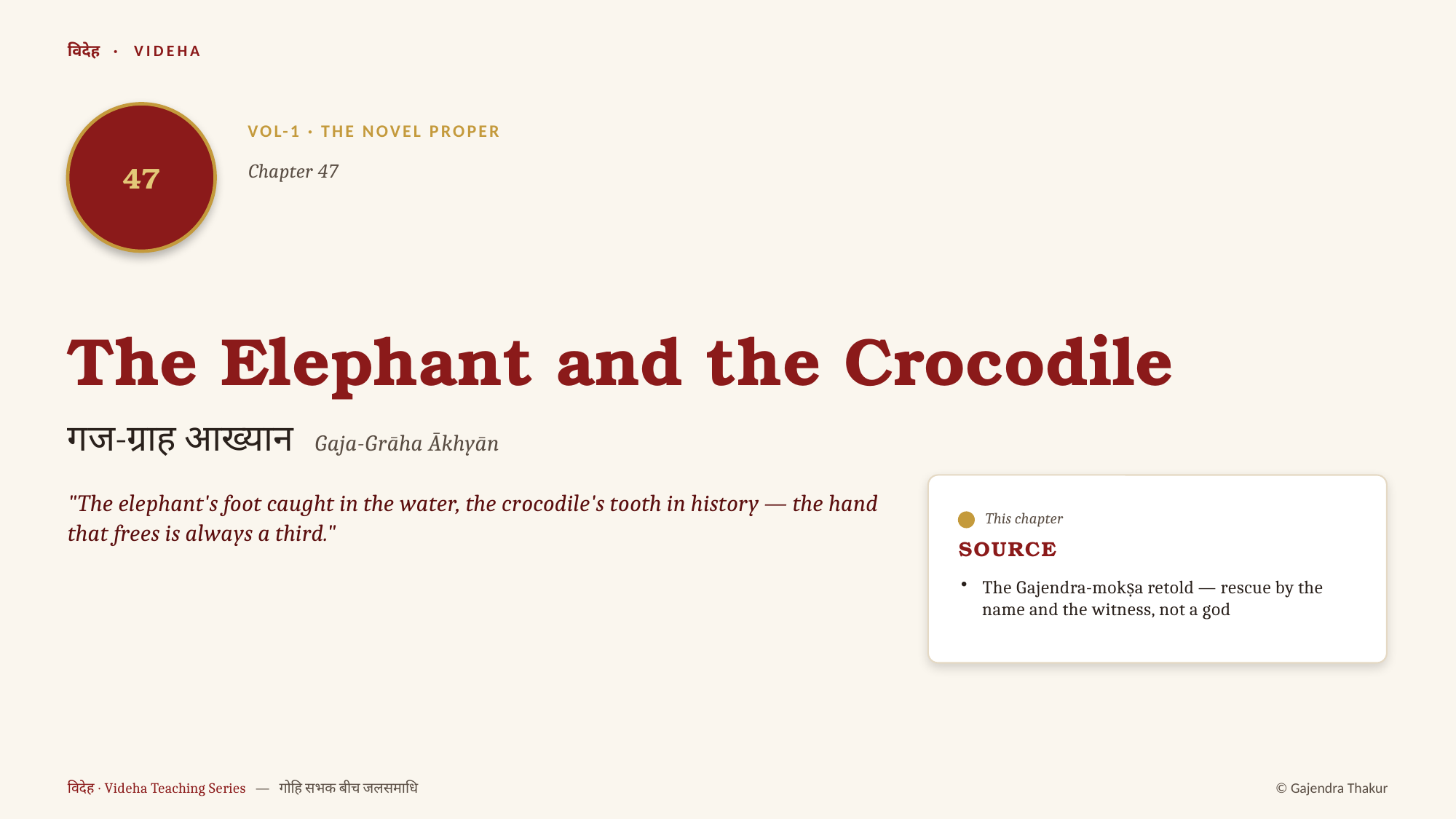

विदेह  ·  VIDEHA

47
VOL-1 · THE NOVEL PROPER
Chapter 47
The Elephant and the Crocodile
गज-ग्राह आख्यान    Gaja-Grāha Ākhyān

"The elephant's foot caught in the water, the crocodile's tooth in history — the hand that frees is always a third."
This chapter

SOURCE
The Gajendra-mokṣa retold — rescue by the name and the witness, not a god
विदेह · Videha Teaching Series   —   गोहि सभक बीच जलसमाधि
© Gajendra Thakur